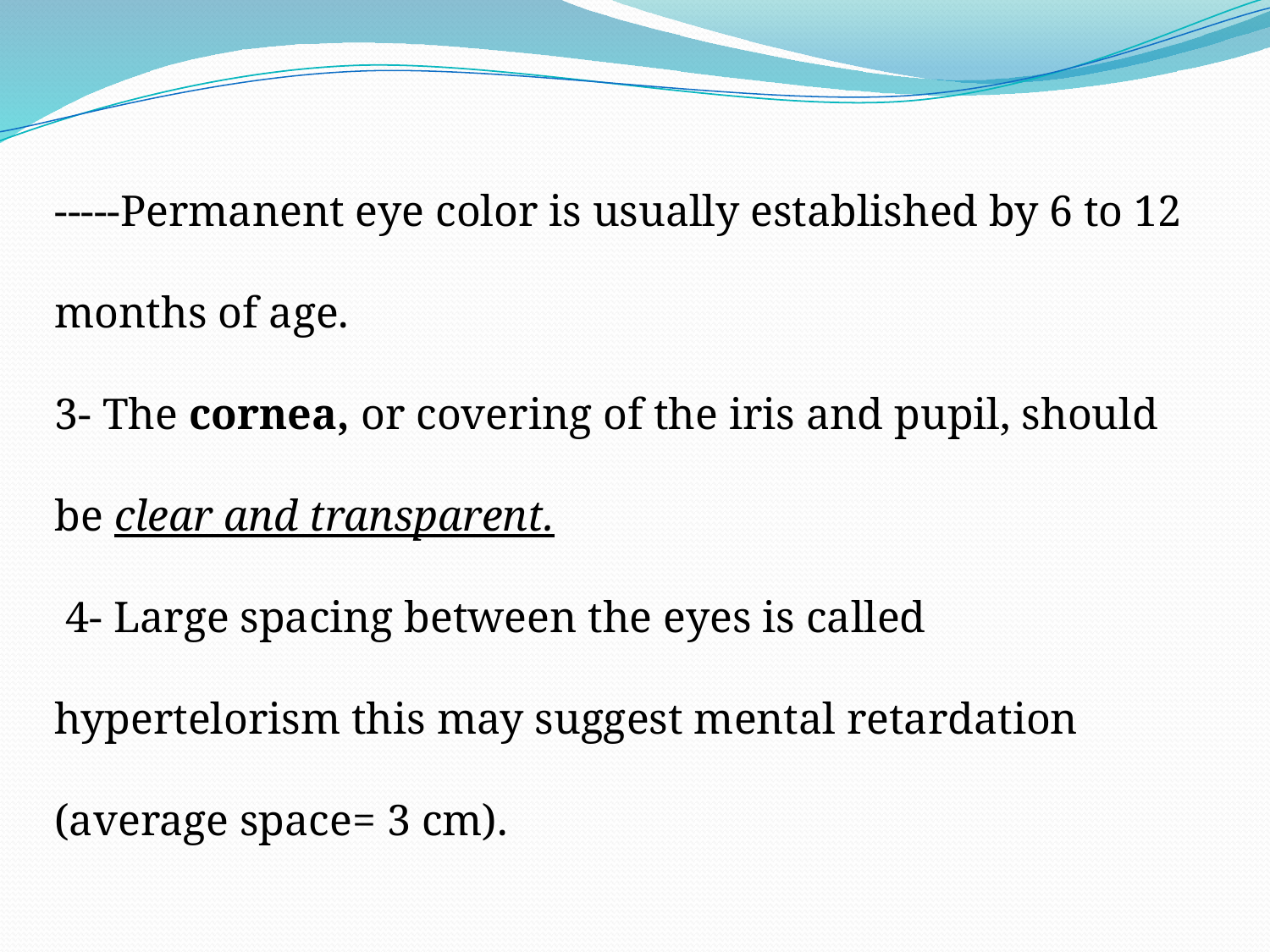

-----Permanent eye color is usually established by 6 to 12 months of age.
3- The cornea, or covering of the iris and pupil, should be clear and transparent.
 4- Large spacing between the eyes is called hypertelorism this may suggest mental retardation (average space= 3 cm).